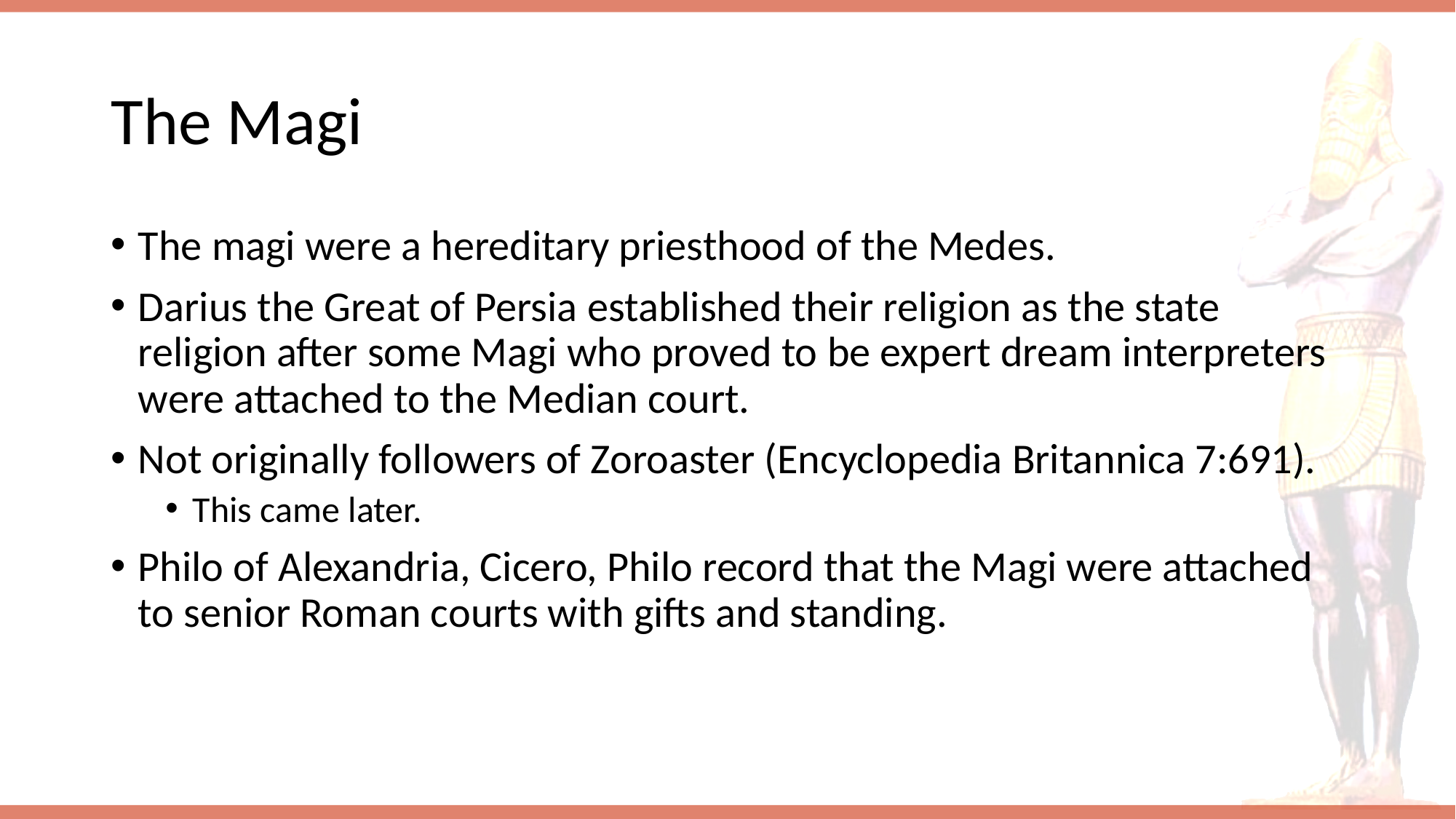

# The Magi
The magi were a hereditary priesthood of the Medes.
Darius the Great of Persia established their religion as the state religion after some Magi who proved to be expert dream interpreters were attached to the Median court.
Not originally followers of Zoroaster (Encyclopedia Britannica 7:691).
This came later.
Philo of Alexandria, Cicero, Philo record that the Magi were attached to senior Roman courts with gifts and standing.